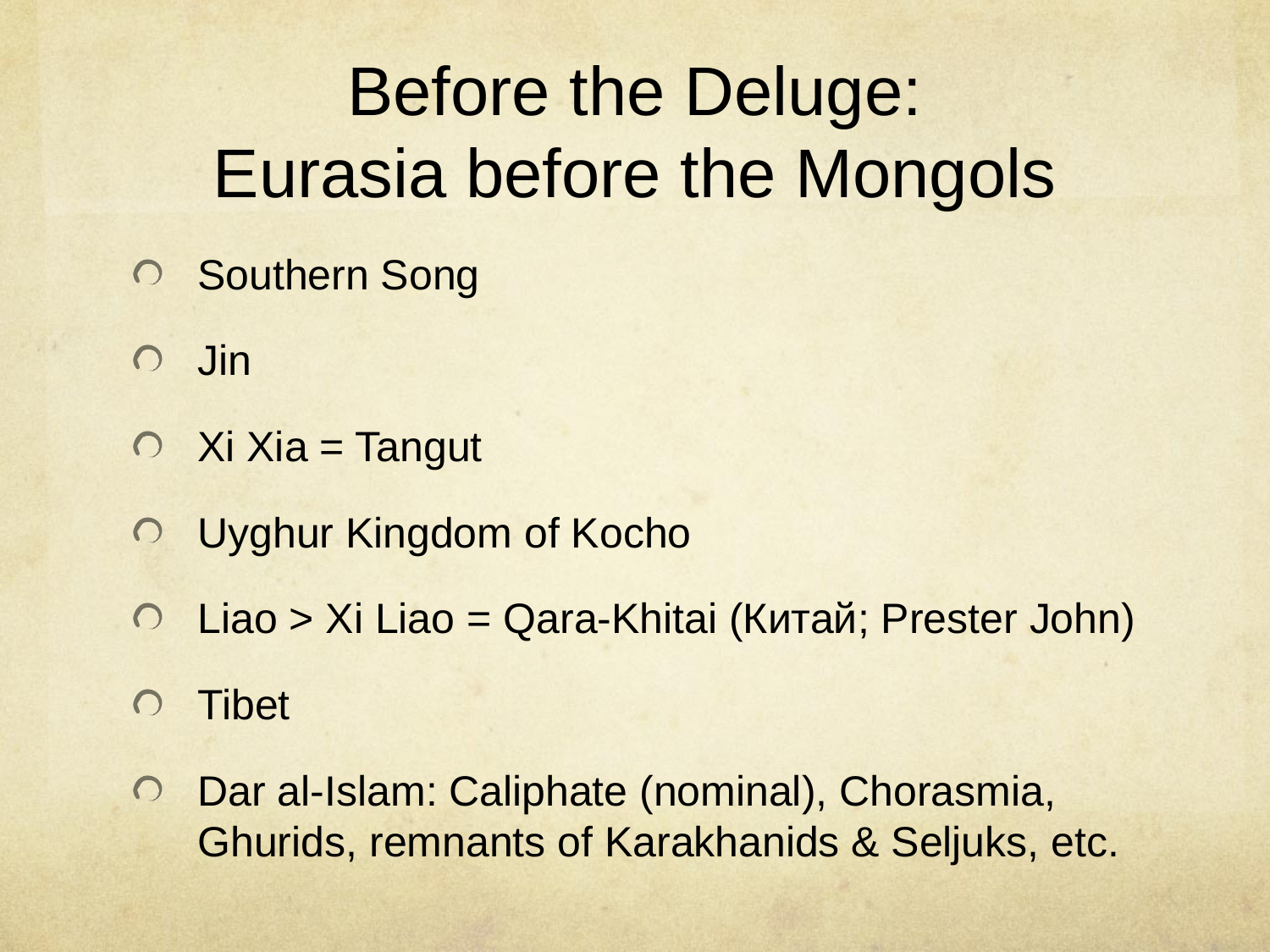

# Before the Deluge: Eurasia before the Mongols
Southern Song
Jin
Xi Xia = Tangut
Uyghur Kingdom of Kocho
Liao > Xi Liao = Qara-Khitai (Китай; Prester John)
Tibet
Dar al-Islam: Caliphate (nominal), Chorasmia, Ghurids, remnants of Karakhanids & Seljuks, etc.